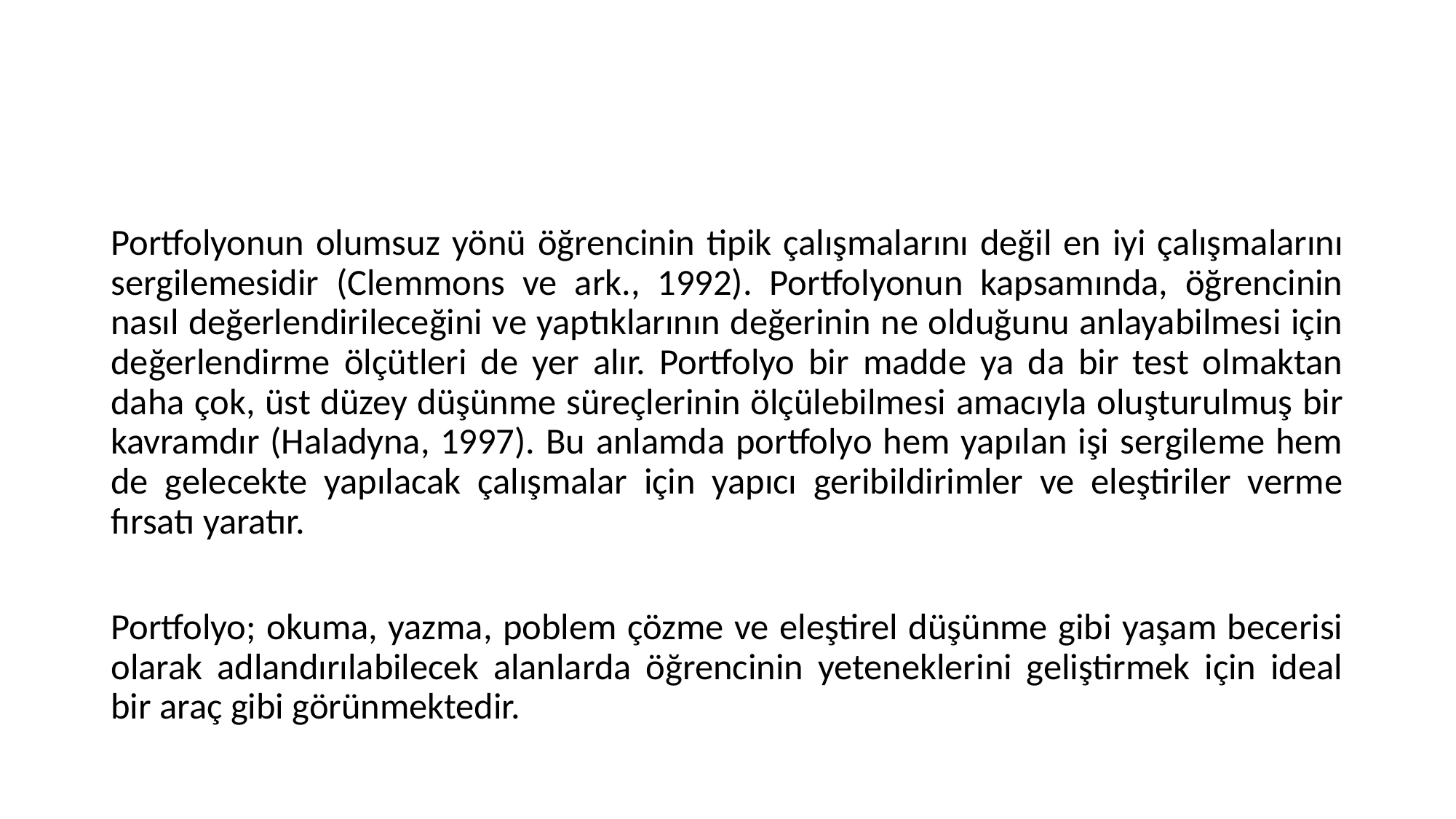

#
Portfolyonun olumsuz yönü öğrencinin tipik çalışmalarını değil en iyi çalışmalarını sergilemesidir (Clemmons ve ark., 1992). Portfolyonun kapsamında, öğrencinin nasıl değerlendirileceğini ve yaptıklarının değerinin ne olduğunu anlayabilmesi için değerlendirme ölçütleri de yer alır. Portfolyo bir madde ya da bir test olmaktan daha çok, üst düzey düşünme süreçlerinin ölçülebilmesi amacıyla oluşturulmuş bir kavramdır (Haladyna, 1997). Bu anlamda portfolyo hem yapılan işi sergileme hem de gelecekte yapılacak çalışmalar için yapıcı geribildirimler ve eleştiriler verme fırsatı yaratır.

Portfolyo; okuma, yazma, poblem çözme ve eleştirel düşünme gibi yaşam becerisi olarak adlandırılabilecek alanlarda öğrencinin yeteneklerini geliştirmek için ideal bir araç gibi görünmektedir.